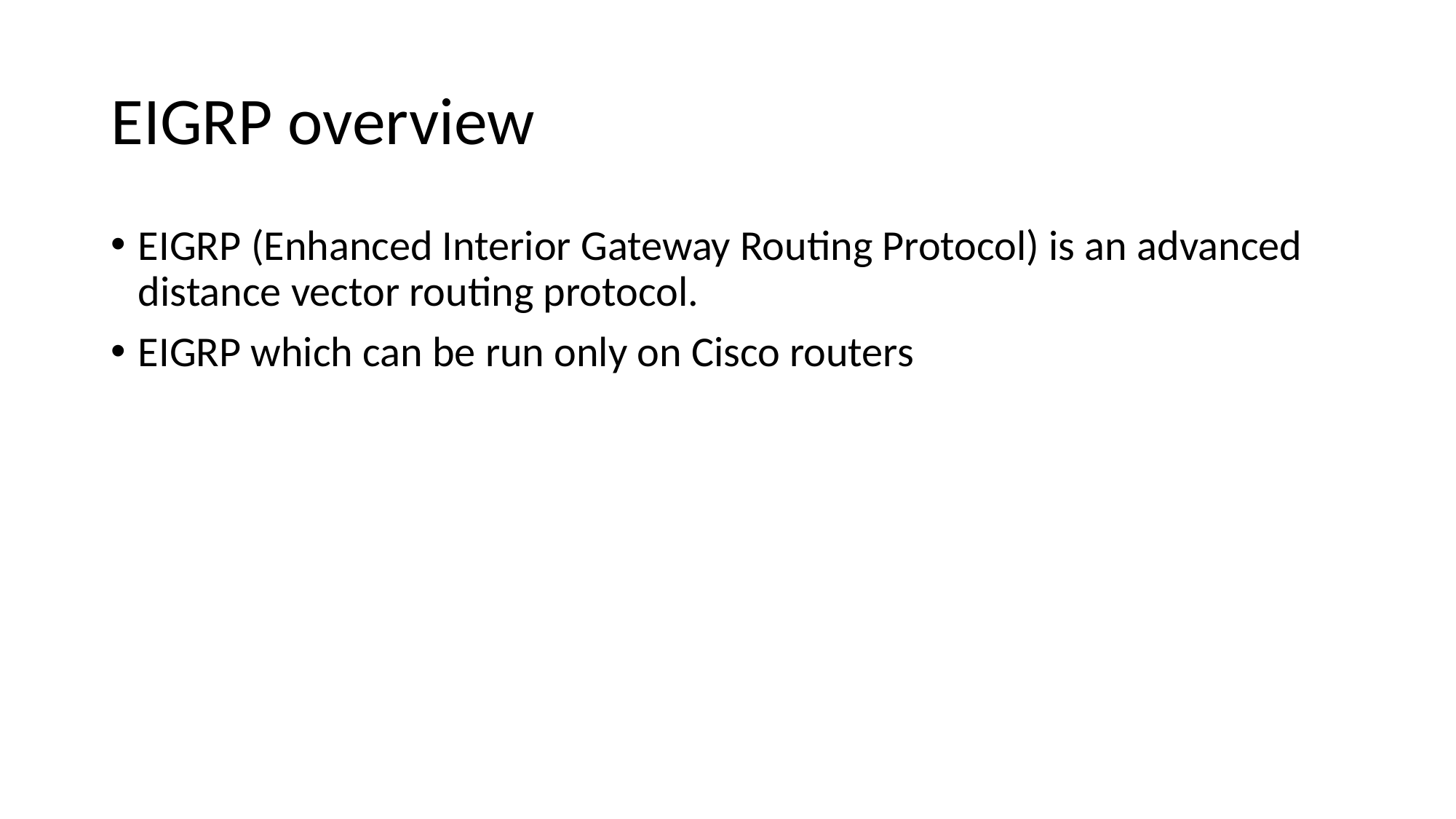

# EIGRP overview
EIGRP (Enhanced Interior Gateway Routing Protocol) is an advanced distance vector routing protocol.
EIGRP which can be run only on Cisco routers